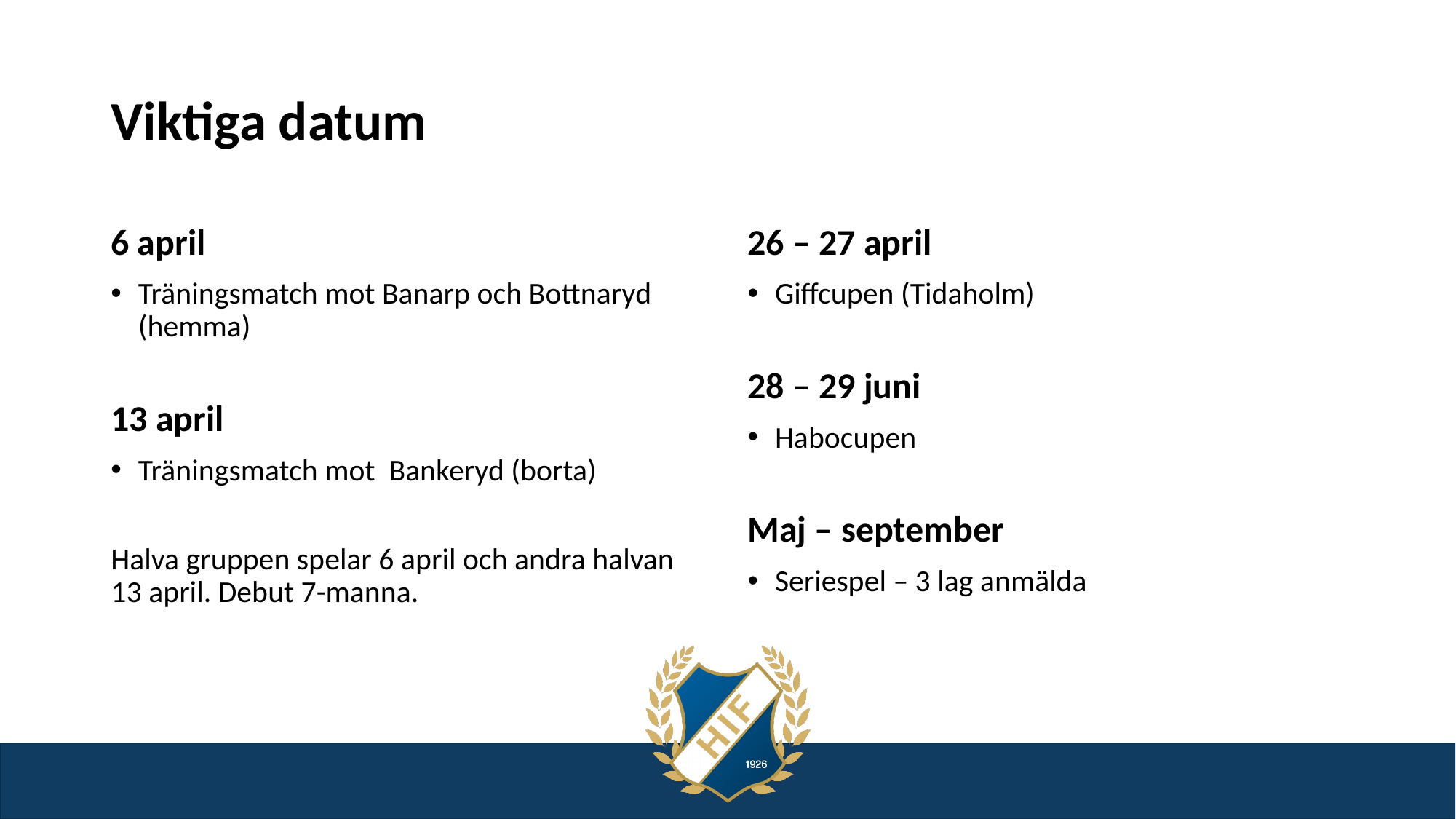

# Viktiga datum
6 april
Träningsmatch mot Banarp och Bottnaryd (hemma)

13 april
Träningsmatch mot  Bankeryd (borta)

Halva gruppen spelar 6 april och andra halvan 13 april. Debut 7-manna.

26 – 27 april
Giffcupen (Tidaholm)

28 – 29 juni
Habocupen

Maj – september
Seriespel – 3 lag anmälda